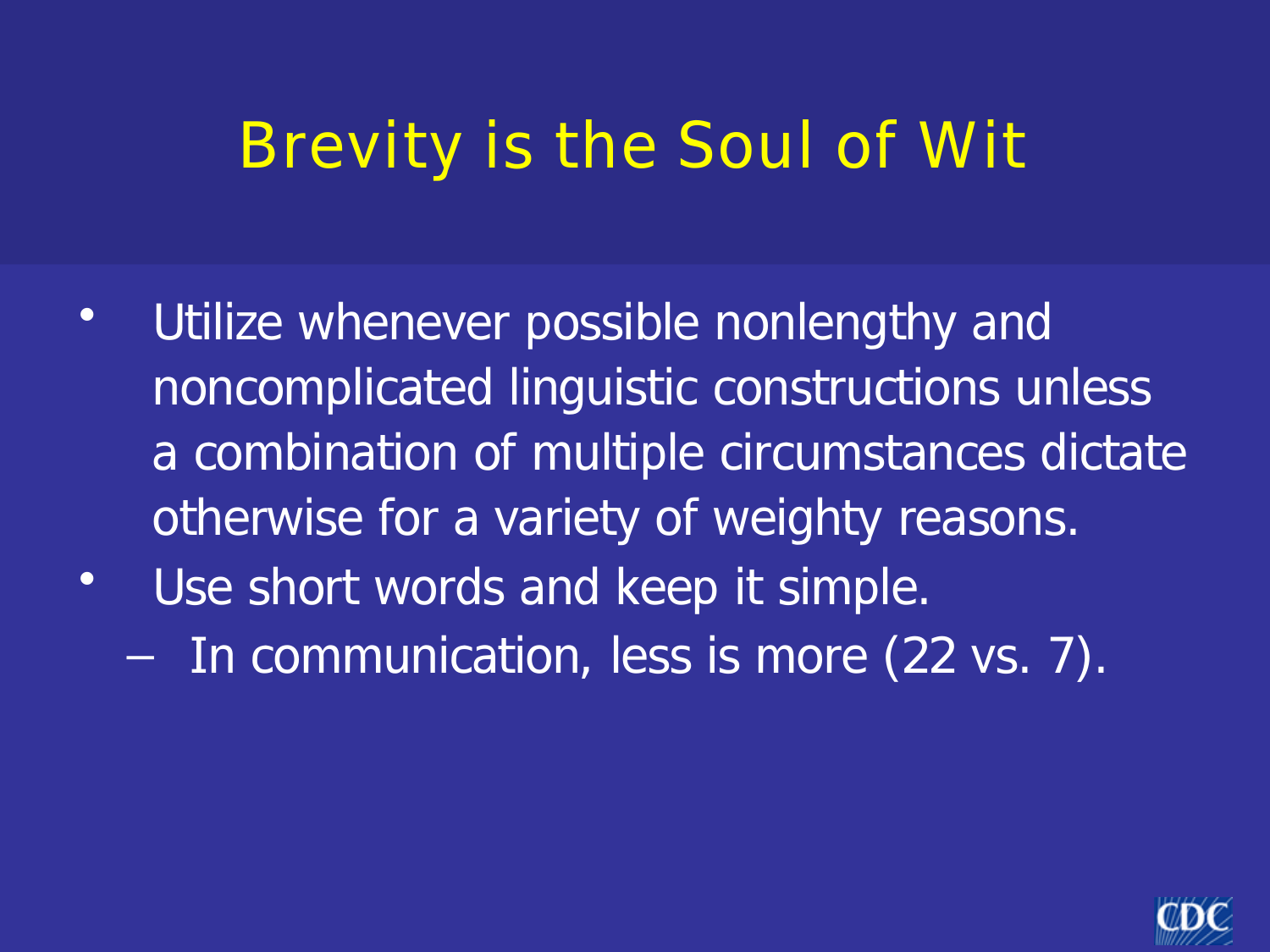

# Brevity is the Soul of Wit
Utilize whenever possible nonlengthy and noncomplicated linguistic constructions unless a combination of multiple circumstances dictate otherwise for a variety of weighty reasons.
Use short words and keep it simple.
In communication, less is more (22 vs. 7).